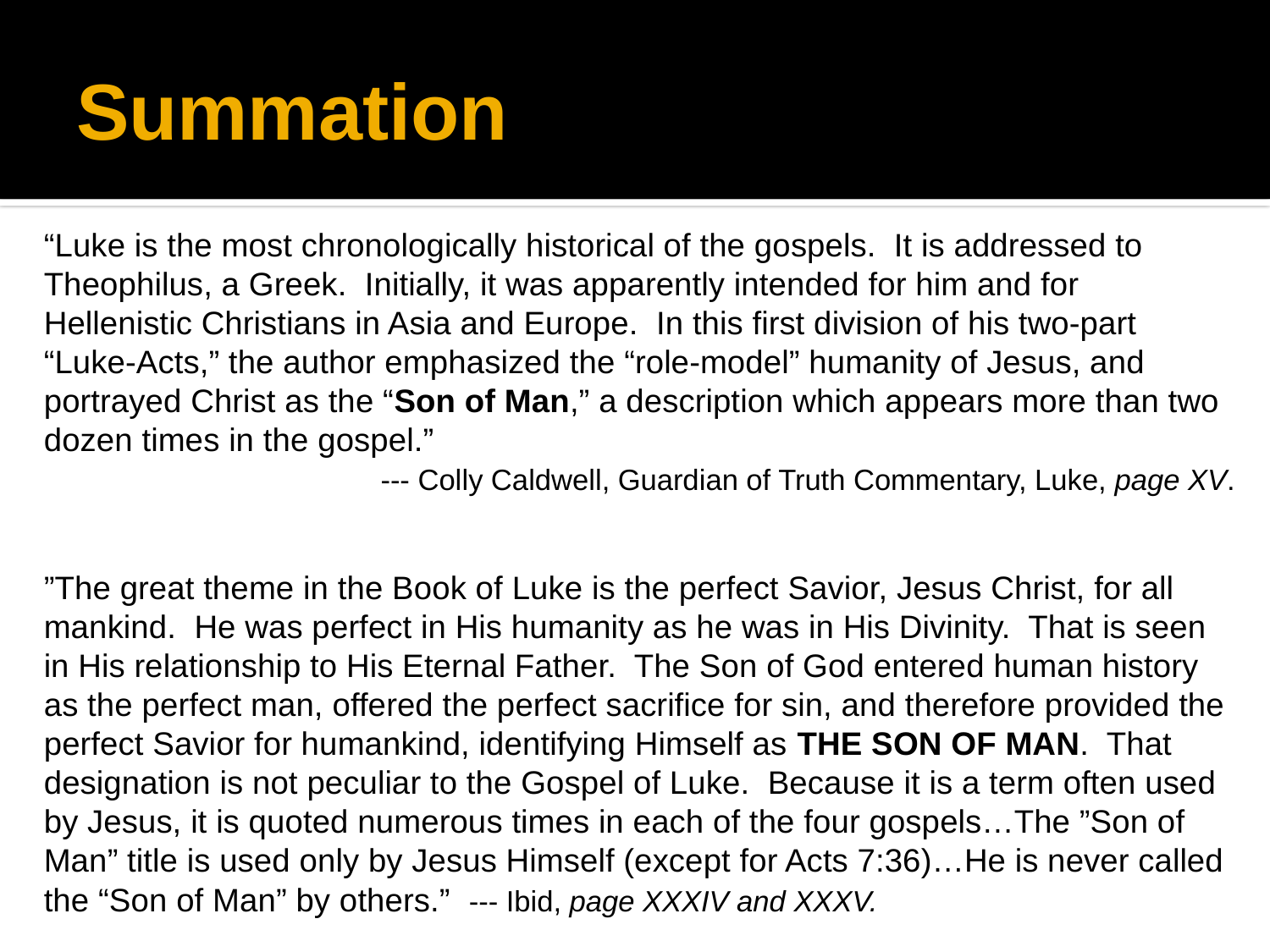

# Summation
“Luke is the most chronologically historical of the gospels.  It is addressed to Theophilus, a Greek.  Initially, it was apparently intended for him and for Hellenistic Christians in Asia and Europe.  In this first division of his two-part “Luke-Acts,” the author emphasized the “role-model” humanity of Jesus, and portrayed Christ as the “Son of Man,” a description which appears more than two dozen times in the gospel.”
                                     --- Colly Caldwell, Guardian of Truth Commentary, Luke, page XV.
”The great theme in the Book of Luke is the perfect Savior, Jesus Christ, for all mankind.  He was perfect in His humanity as he was in His Divinity.  That is seen in His relationship to His Eternal Father.  The Son of God entered human history as the perfect man, offered the perfect sacrifice for sin, and therefore provided the perfect Savior for humankind, identifying Himself as THE SON OF MAN.  That designation is not peculiar to the Gospel of Luke.  Because it is a term often used by Jesus, it is quoted numerous times in each of the four gospels…The ”Son of Man” title is used only by Jesus Himself (except for Acts 7:36)…He is never called the “Son of Man” by others.”  --- Ibid, page XXXIV and XXXV.